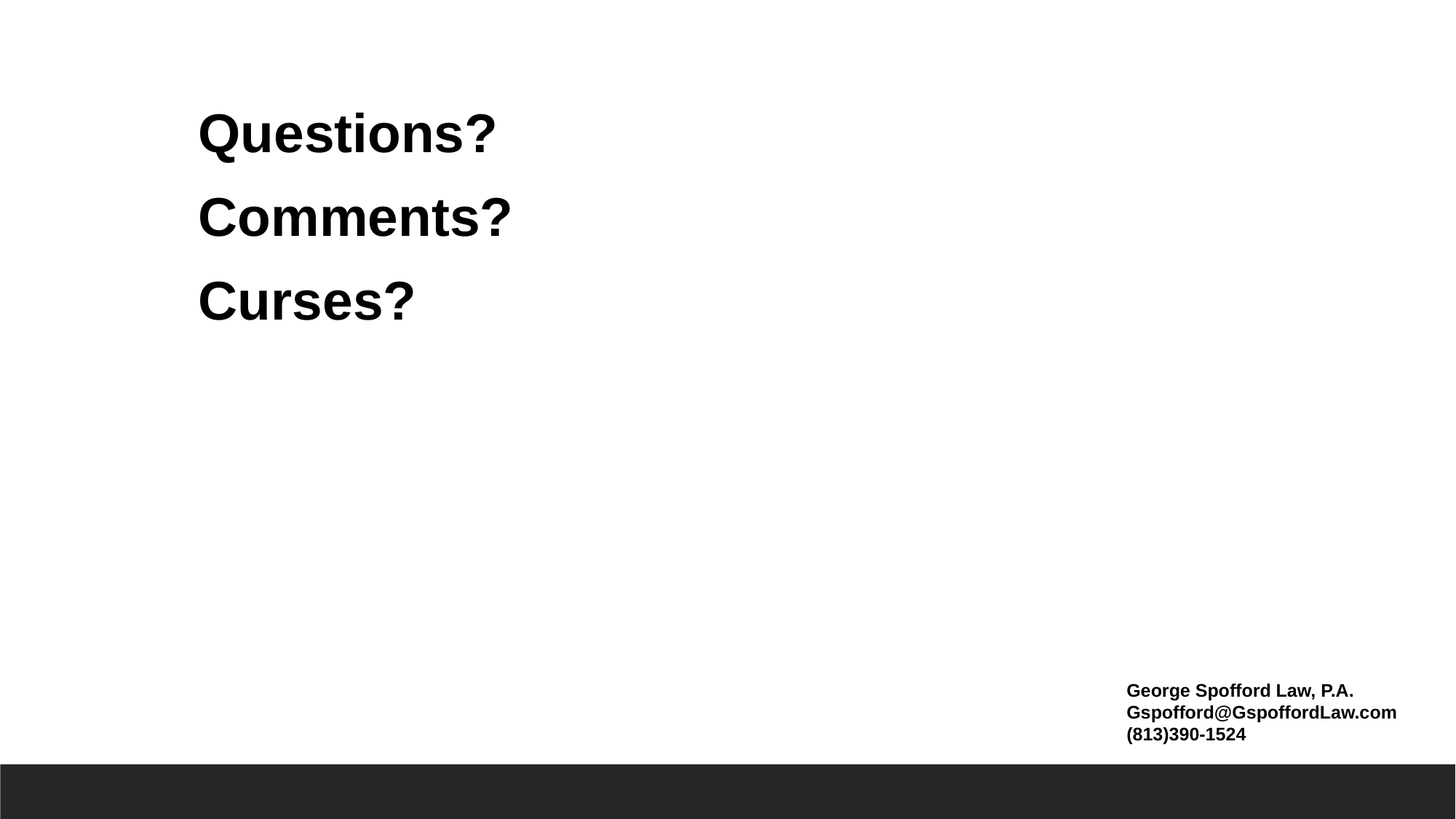

Questions?
Comments?
Curses?

George Spofford Law, P.A.
Gspofford@GspoffordLaw.com
(813)390-1524